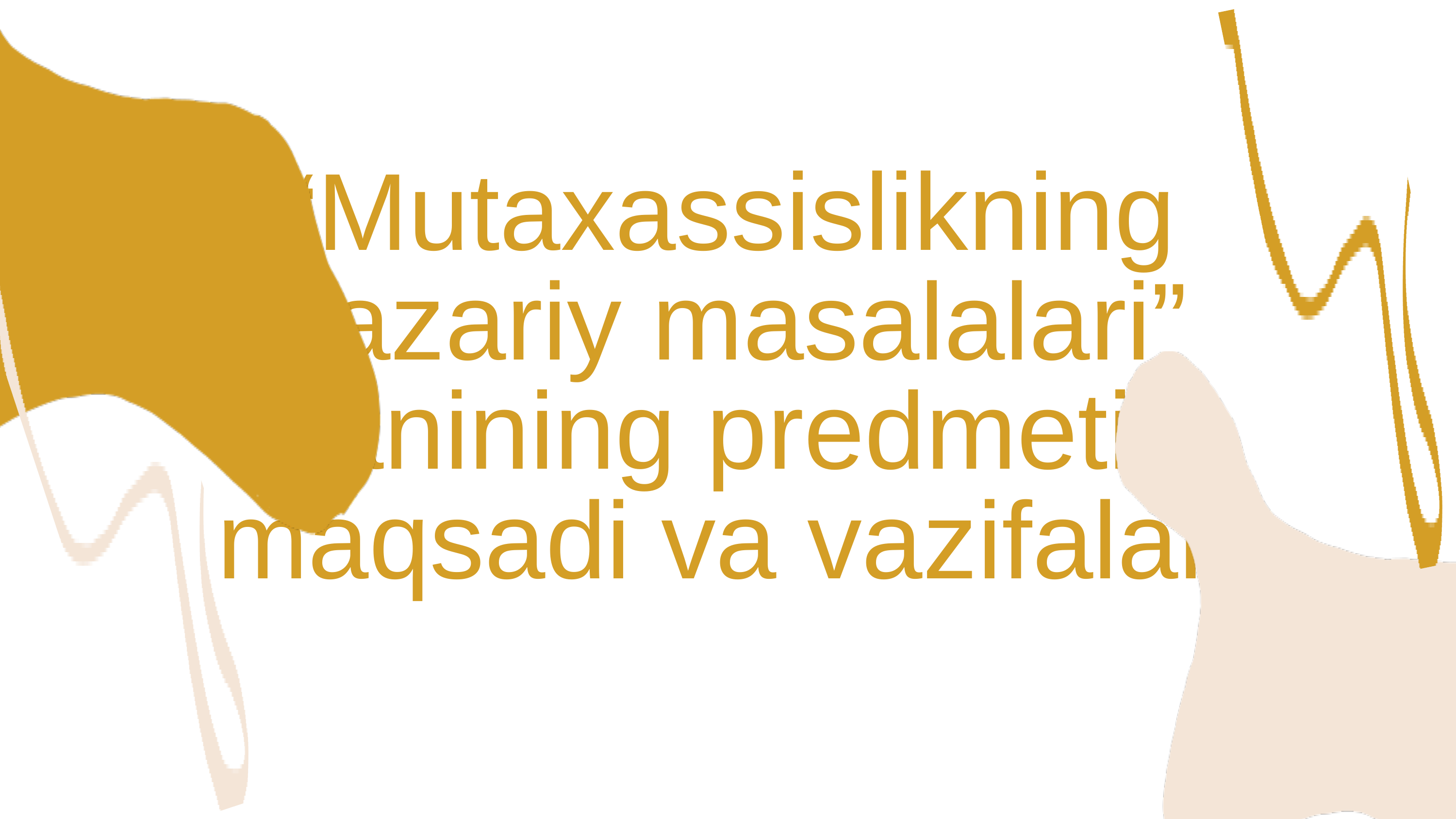

“Mutaxassislikning nazariy masalalari”
fanining predmeti, maqsadi va vazifalari